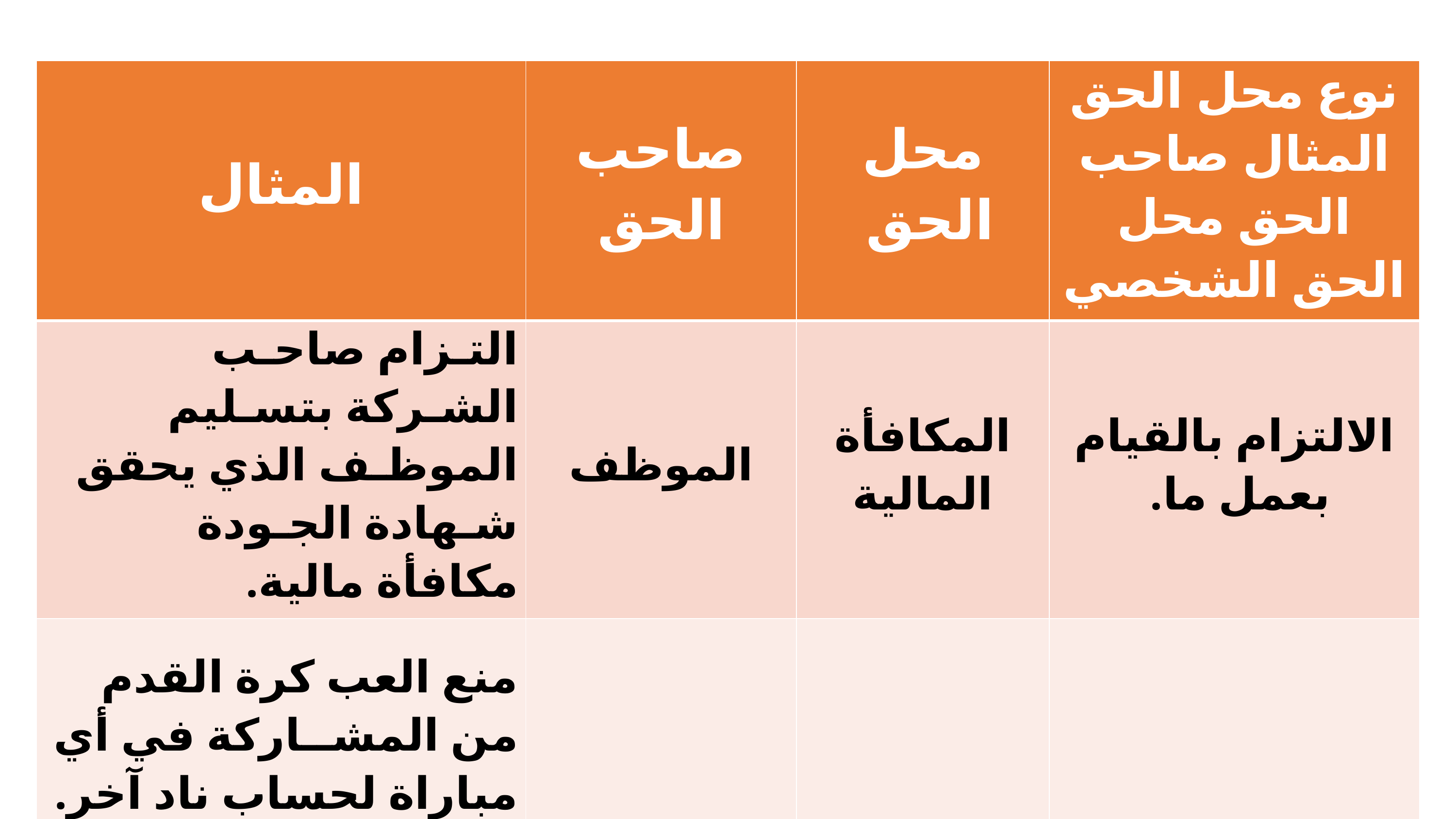

| المثال | صاحب الحق | محل الحق | نوع محل الحق المثال صاحب الحق محل الحق الشخصي |
| --- | --- | --- | --- |
| التـزام صاحـب الشـركة بتسـليم الموظـف الذي يحقق شـهادة الجـودة مكافأة مالية. | الموظف | المكافأة المالية | الالتزام بالقيام بعمل ما. |
| منع العب كرة القدم من المشــاركة في أي مباراة لحساب ناد آخر. |  |  |  |